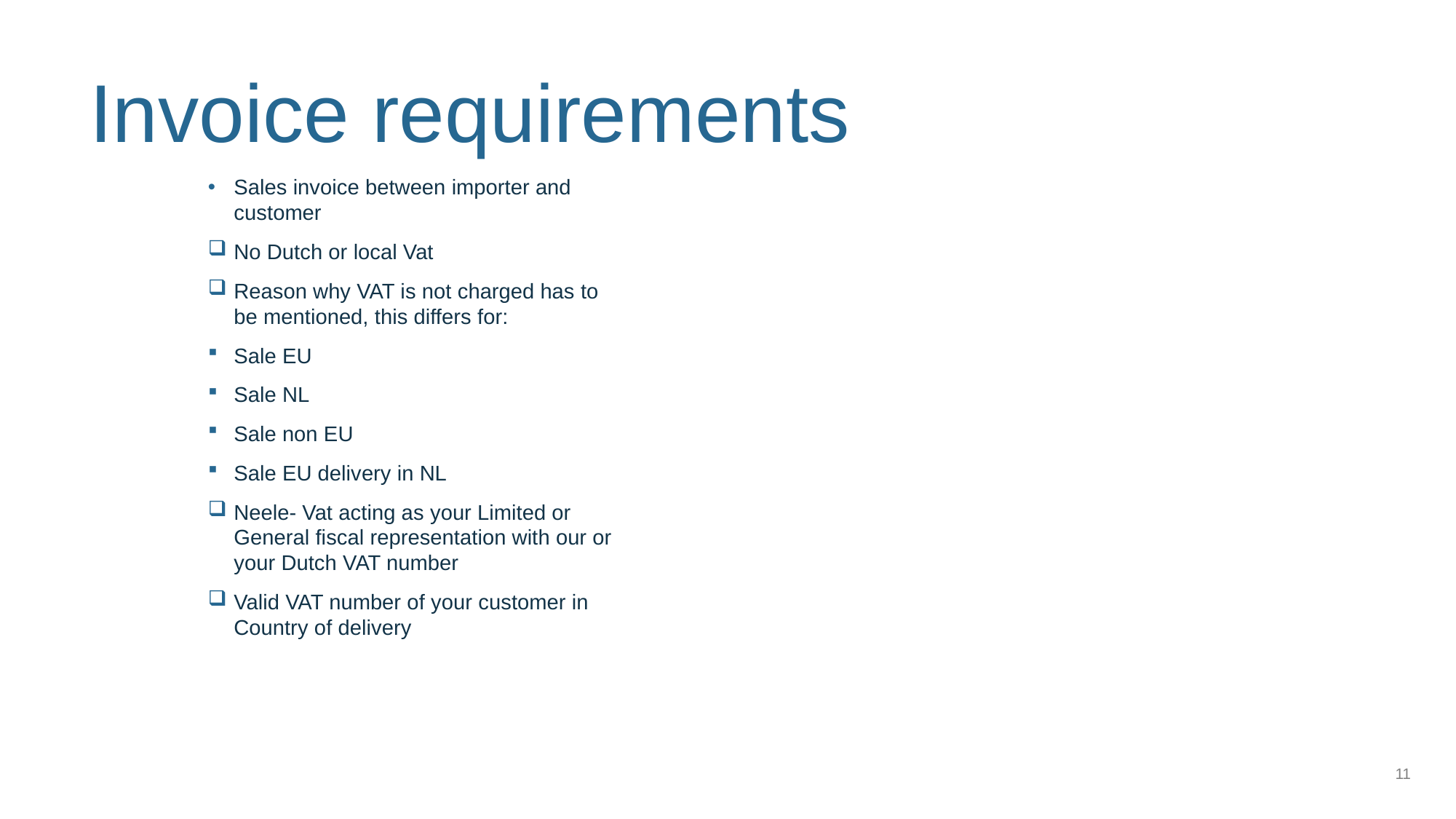

# Invoice requirements
Sales invoice between importer and customer
No Dutch or local Vat
Reason why VAT is not charged has to be mentioned, this differs for:
Sale EU
Sale NL
Sale non EU
Sale EU delivery in NL
Neele- Vat acting as your Limited or General fiscal representation with our or your Dutch VAT number
Valid VAT number of your customer in Country of delivery

11
4/14/2021